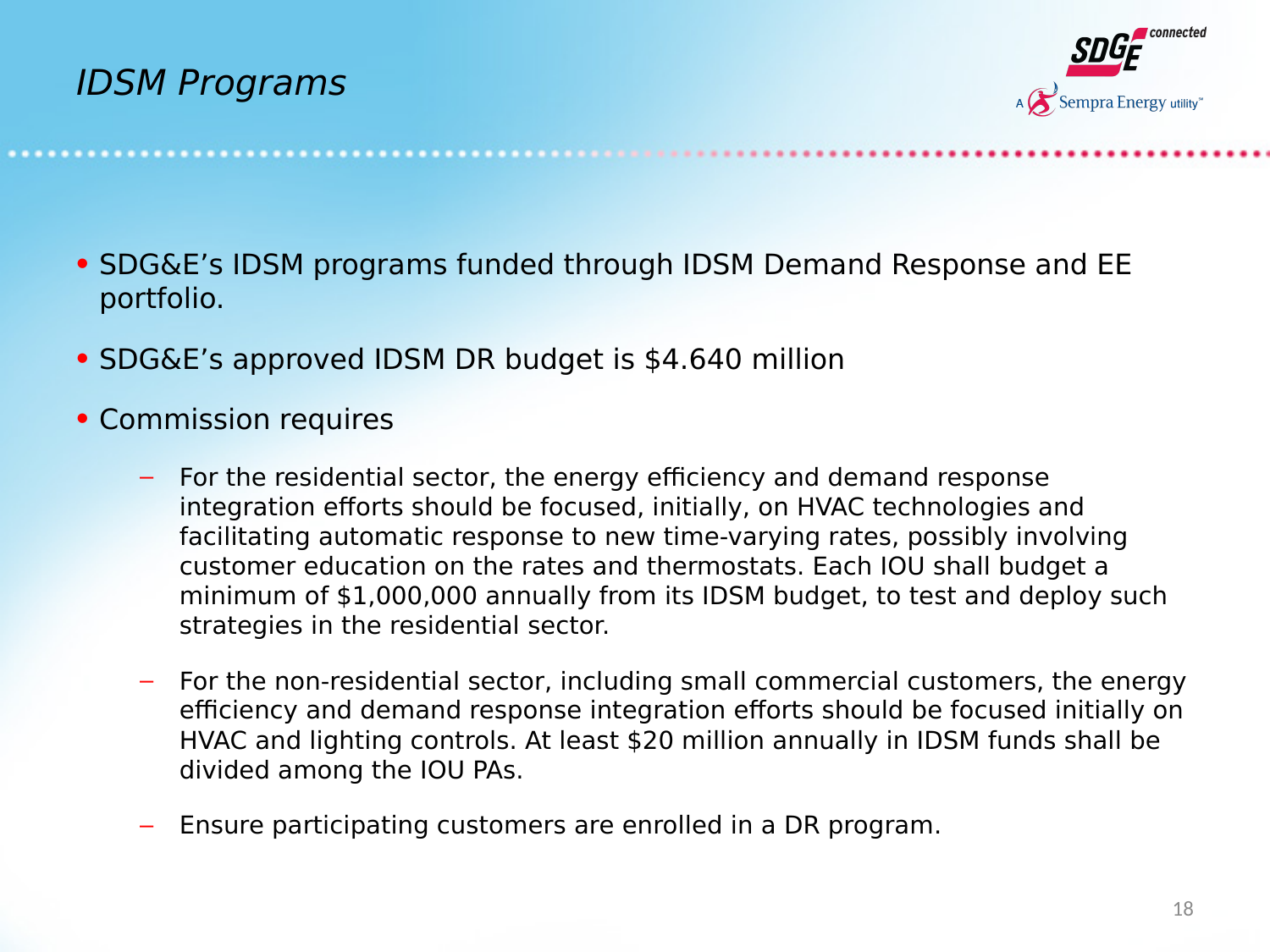

# IDSM Programs

SDG&E’s IDSM programs funded through IDSM Demand Response and EE portfolio.
SDG&E’s approved IDSM DR budget is $4.640 million
Commission requires
For the residential sector, the energy efficiency and demand response integration efforts should be focused, initially, on HVAC technologies and facilitating automatic response to new time-varying rates, possibly involving customer education on the rates and thermostats. Each IOU shall budget a minimum of $1,000,000 annually from its IDSM budget, to test and deploy such strategies in the residential sector.
For the non-residential sector, including small commercial customers, the energy efficiency and demand response integration efforts should be focused initially on HVAC and lighting controls. At least $20 million annually in IDSM funds shall be divided among the IOU PAs.
Ensure participating customers are enrolled in a DR program.
18